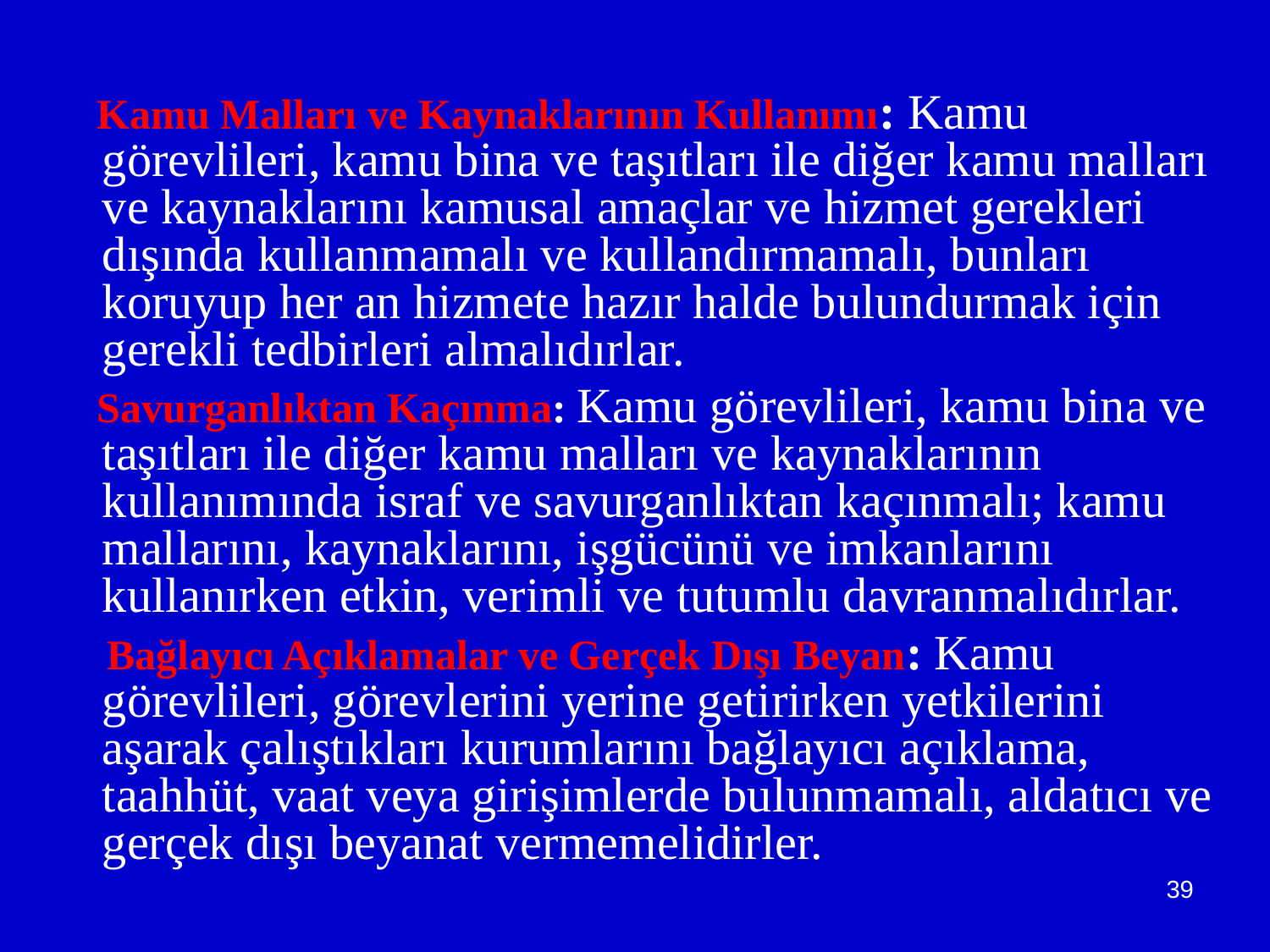

Kamu Malları ve Kaynaklarının Kullanımı: Kamu görevlileri, kamu bina ve taşıtları ile diğer kamu malları ve kaynaklarını kamusal amaçlar ve hizmet gerekleri dışında kullanmamalı ve kullandırmamalı, bunları koruyup her an hizmete hazır halde bulundurmak için gerekli tedbirleri almalıdırlar.
    Savurganlıktan Kaçınma: Kamu görevlileri, kamu bina ve taşıtları ile diğer kamu malları ve kaynaklarının kullanımında israf ve savurganlıktan kaçınmalı; kamu mallarını, kaynaklarını, işgücünü ve imkanlarını kullanırken etkin, verimli ve tutumlu davranmalıdırlar.
     Bağlayıcı Açıklamalar ve Gerçek Dışı Beyan: Kamu görevlileri, görevlerini yerine getirirken yetkilerini aşarak çalıştıkları kurumlarını bağlayıcı açıklama, taahhüt, vaat veya girişimlerde bulunmamalı, aldatıcı ve gerçek dışı beyanat vermemelidirler.
39